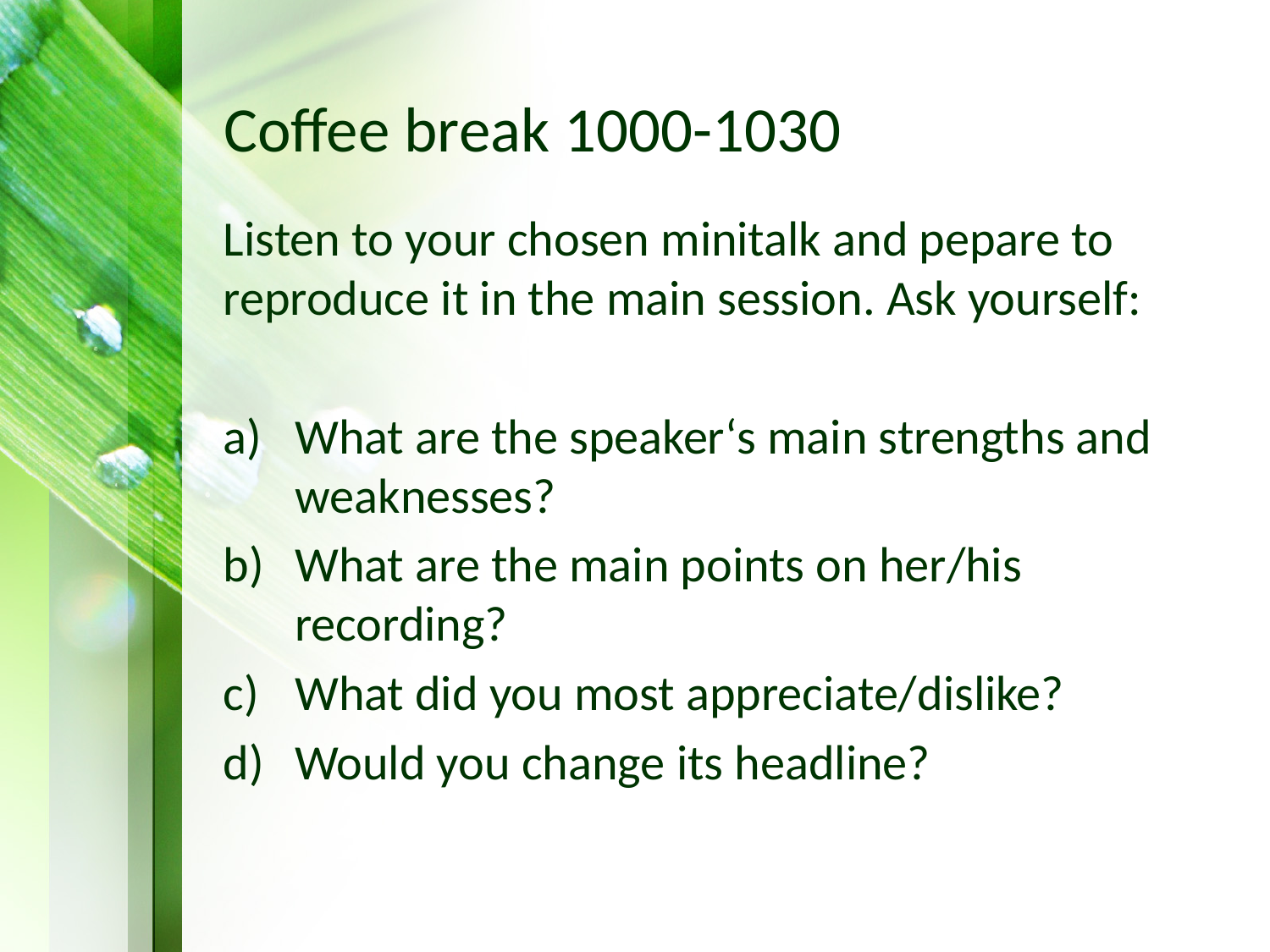

# Coffee break 1000-1030
Listen to your chosen minitalk and pepare to reproduce it in the main session. Ask yourself:

What are the speaker‘s main strengths and weaknesses?
What are the main points on her/his recording?
What did you most appreciate/dislike?
Would you change its headline?